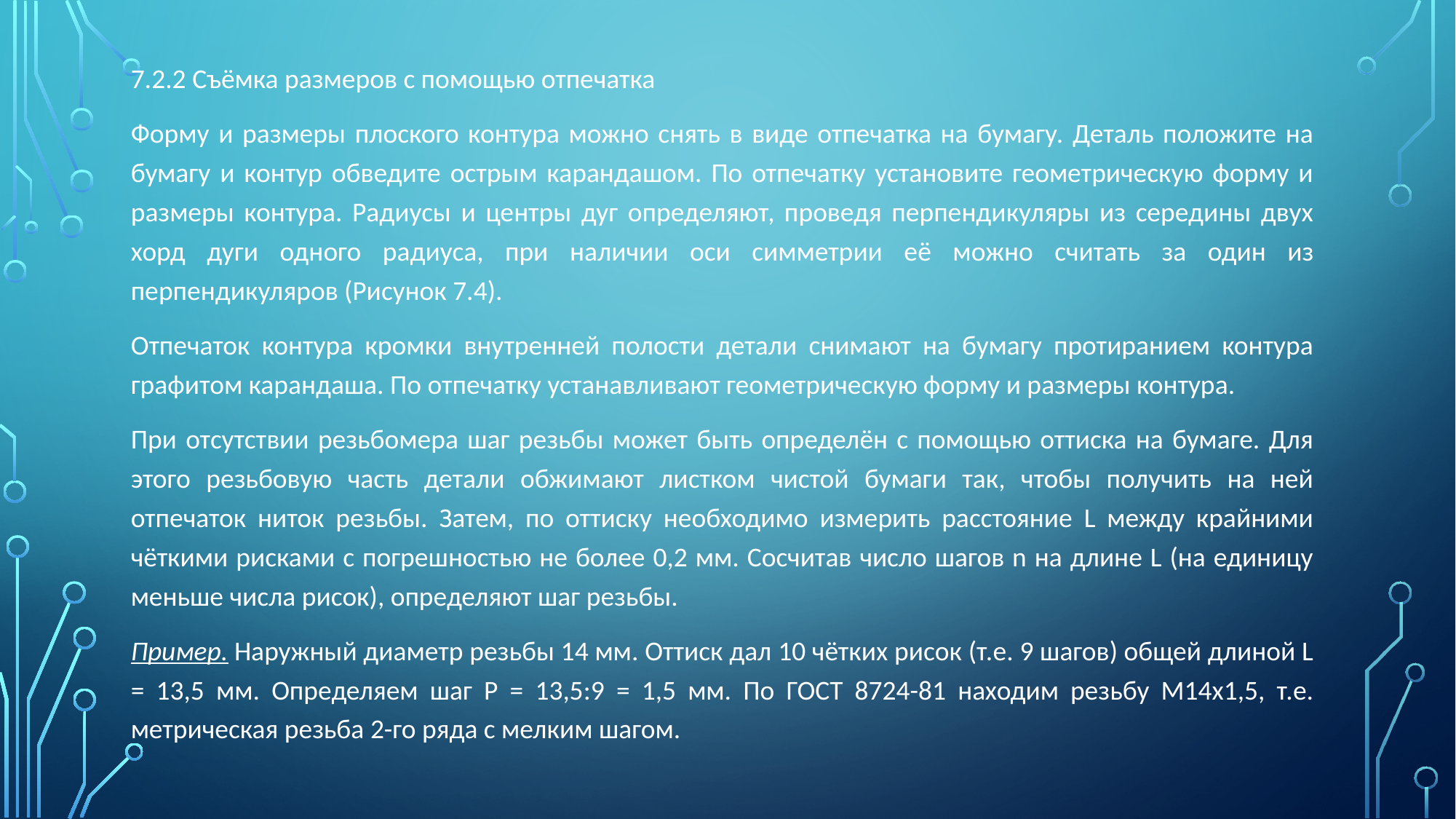

7.2.2 Съёмка размеров с помощью отпечатка
Форму и размеры плоского контура можно снять в виде отпечатка на бумагу. Деталь положите на бумагу и контур обведите острым карандашом. По отпечатку установите геометрическую форму и размеры контура. Радиусы и центры дуг определяют, проведя перпендикуляры из середины двух хорд дуги одного радиуса, при наличии оси симметрии её можно считать за один из перпендикуляров (Рисунок 7.4).
Отпечаток контура кромки внутренней полости детали снимают на бумагу протиранием контура графитом карандаша. По отпечатку устанавливают геометрическую форму и размеры контура.
При отсутствии резьбомера шаг резьбы может быть определён с помощью оттиска на бумаге. Для этого резьбовую часть детали обжимают листком чистой бумаги так, чтобы получить на ней отпечаток ниток резьбы. Затем, по оттиску необходимо измерить расстояние L между крайними чёткими рисками с погрешностью не более 0,2 мм. Сосчитав число шагов n на длине L (на единицу меньше числа рисок), определяют шаг резьбы.
Пример. Наружный диаметр резьбы 14 мм. Оттиск дал 10 чётких рисок (т.е. 9 шагов) общей длиной L = 13,5 мм. Определяем шаг P = 13,5:9 = 1,5 мм. По ГОСТ 8724-81 находим резьбу М14х1,5, т.е. метрическая резьба 2-го ряда с мелким шагом.

#